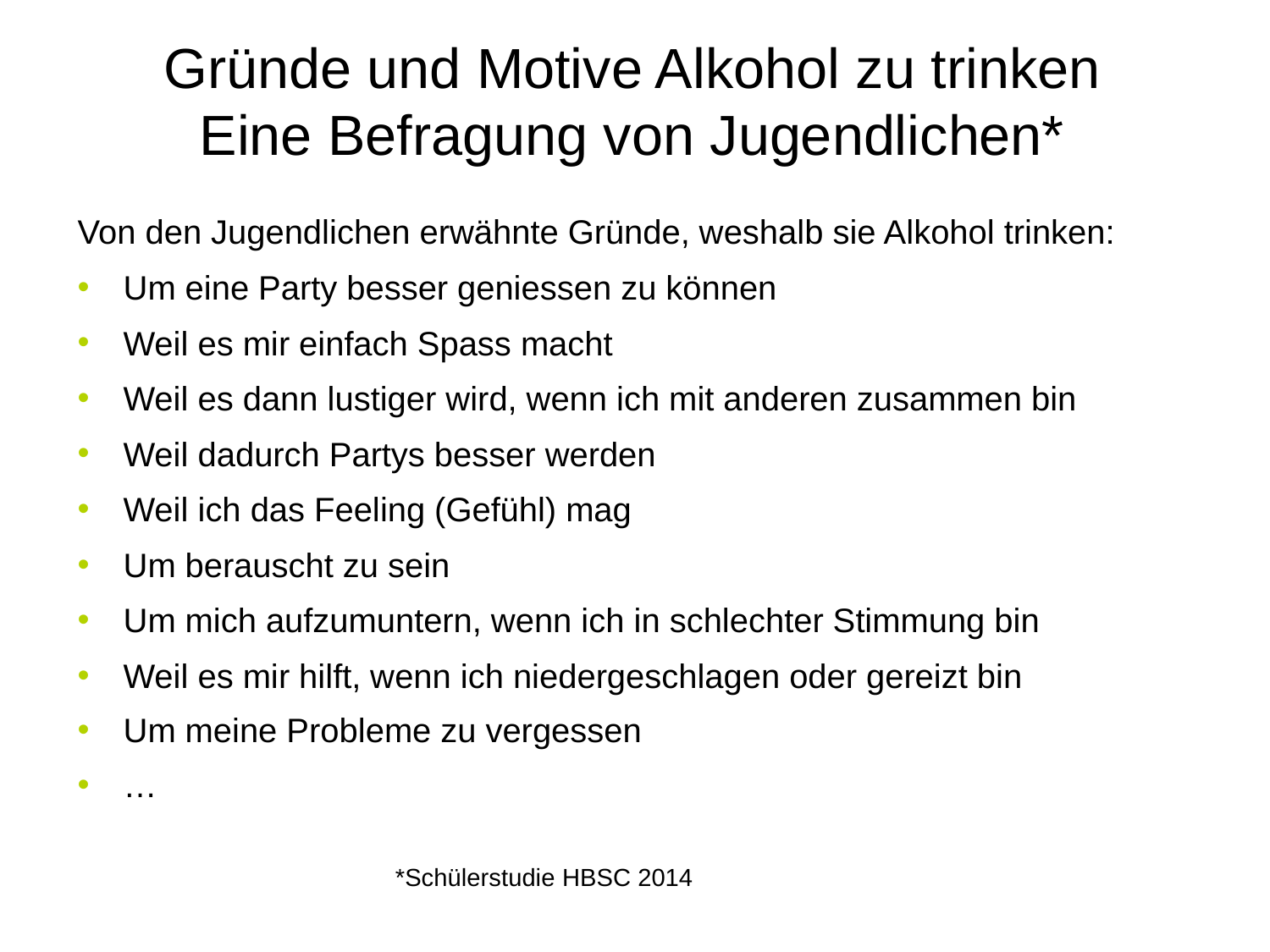

# Gründe und Motive Alkohol zu trinken Eine Befragung von Jugendlichen*
Von den Jugendlichen erwähnte Gründe, weshalb sie Alkohol trinken:
Um eine Party besser geniessen zu können
Weil es mir einfach Spass macht
Weil es dann lustiger wird, wenn ich mit anderen zusammen bin
Weil dadurch Partys besser werden
Weil ich das Feeling (Gefühl) mag
Um berauscht zu sein
Um mich aufzumuntern, wenn ich in schlechter Stimmung bin
Weil es mir hilft, wenn ich niedergeschlagen oder gereizt bin
Um meine Probleme zu vergessen
…

*Schülerstudie HBSC 2014